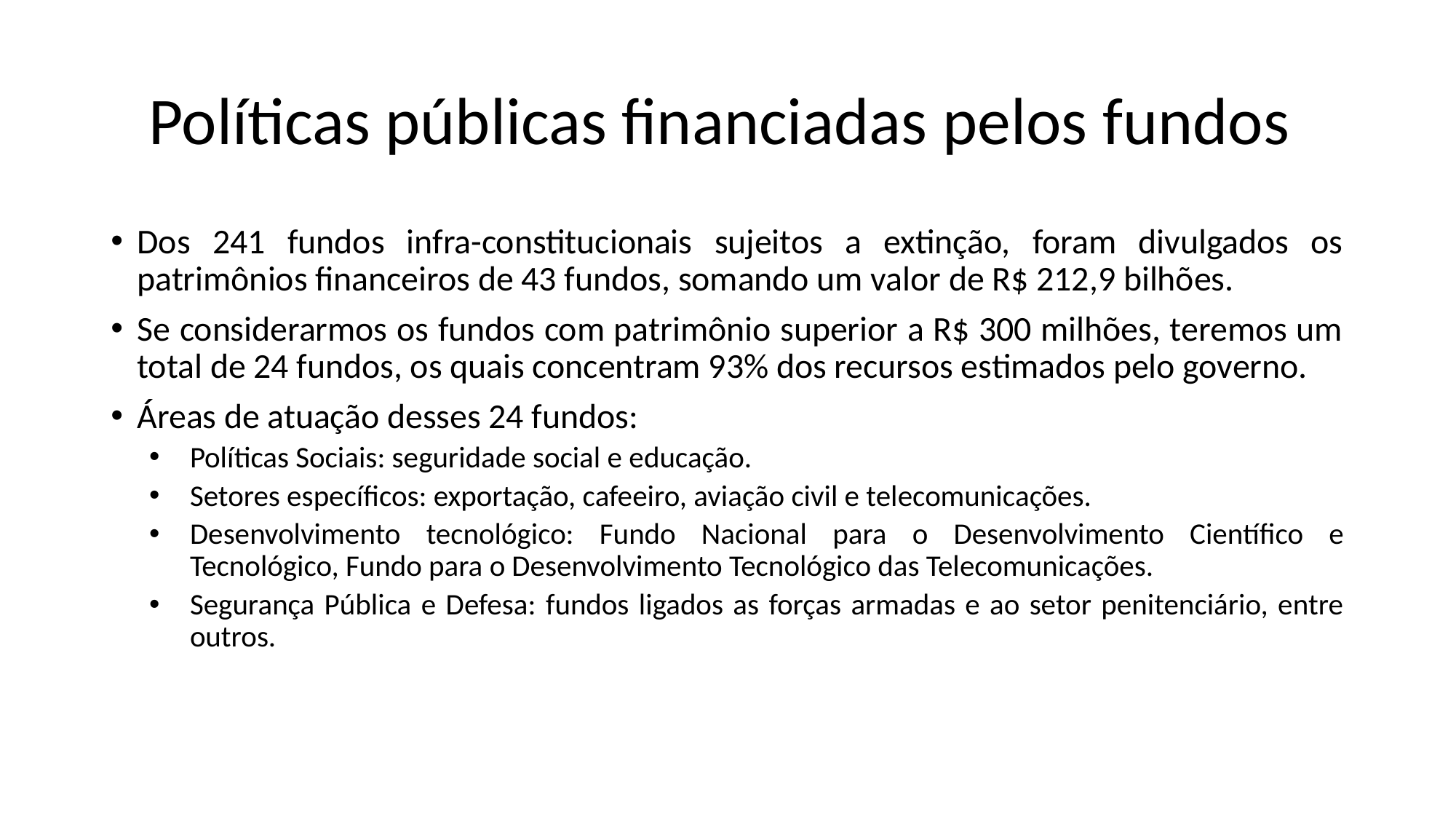

# Políticas públicas financiadas pelos fundos
Dos 241 fundos infra-constitucionais sujeitos a extinção, foram divulgados os patrimônios financeiros de 43 fundos, somando um valor de R$ 212,9 bilhões.
Se considerarmos os fundos com patrimônio superior a R$ 300 milhões, teremos um total de 24 fundos, os quais concentram 93% dos recursos estimados pelo governo.
Áreas de atuação desses 24 fundos:
Políticas Sociais: seguridade social e educação.
Setores específicos: exportação, cafeeiro, aviação civil e telecomunicações.
Desenvolvimento tecnológico: Fundo Nacional para o Desenvolvimento Científico e Tecnológico, Fundo para o Desenvolvimento Tecnológico das Telecomunicações.
Segurança Pública e Defesa: fundos ligados as forças armadas e ao setor penitenciário, entre outros.